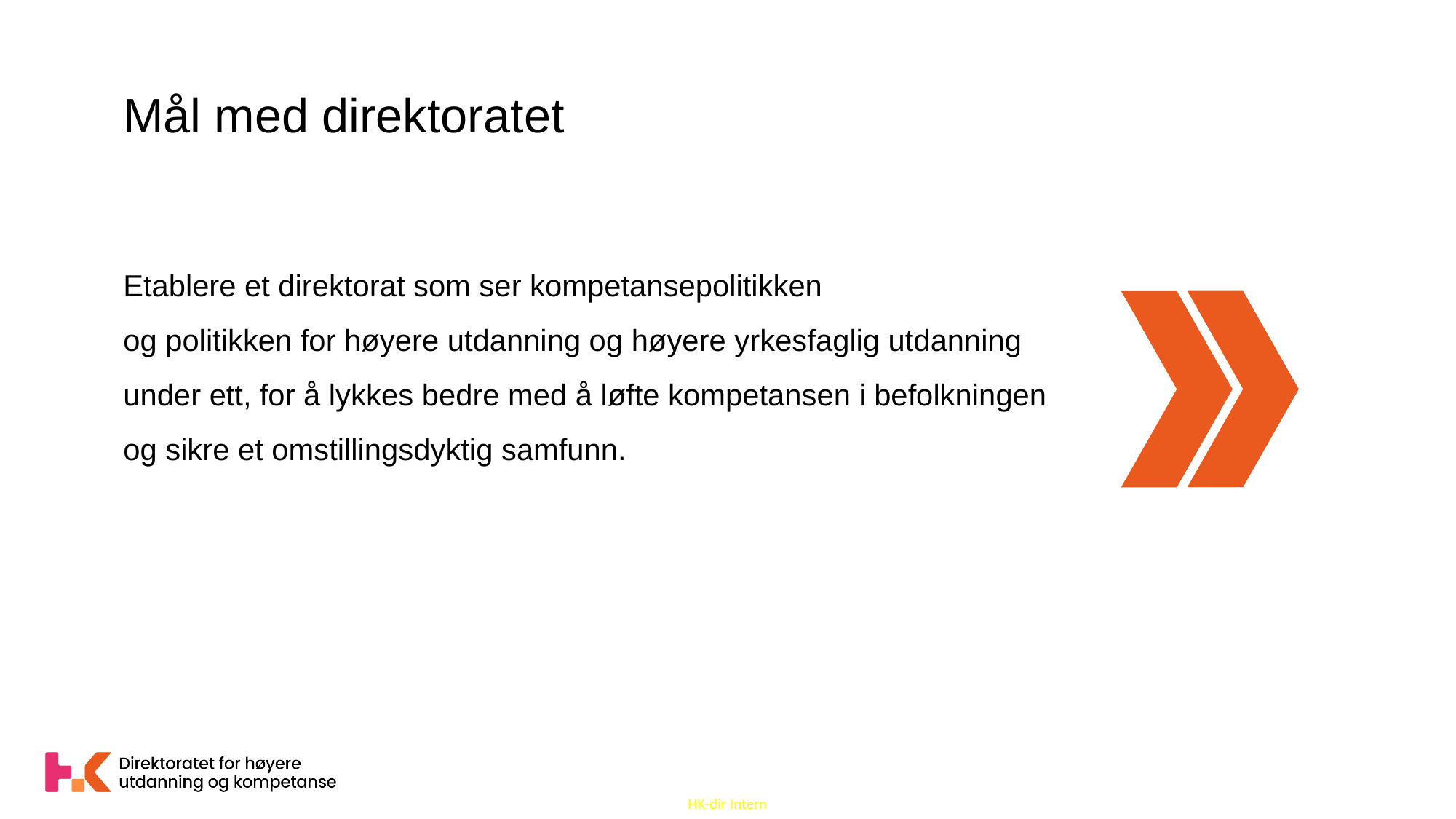

# Mål med direktoratet
Etablere et direktorat som ser kompetansepolitikken
og politikken for høyere utdanning og høyere yrkesfaglig utdanning under ett, for å lykkes bedre med å løfte kompetansen i befolkningen og sikre et omstillingsdyktig samfunn.